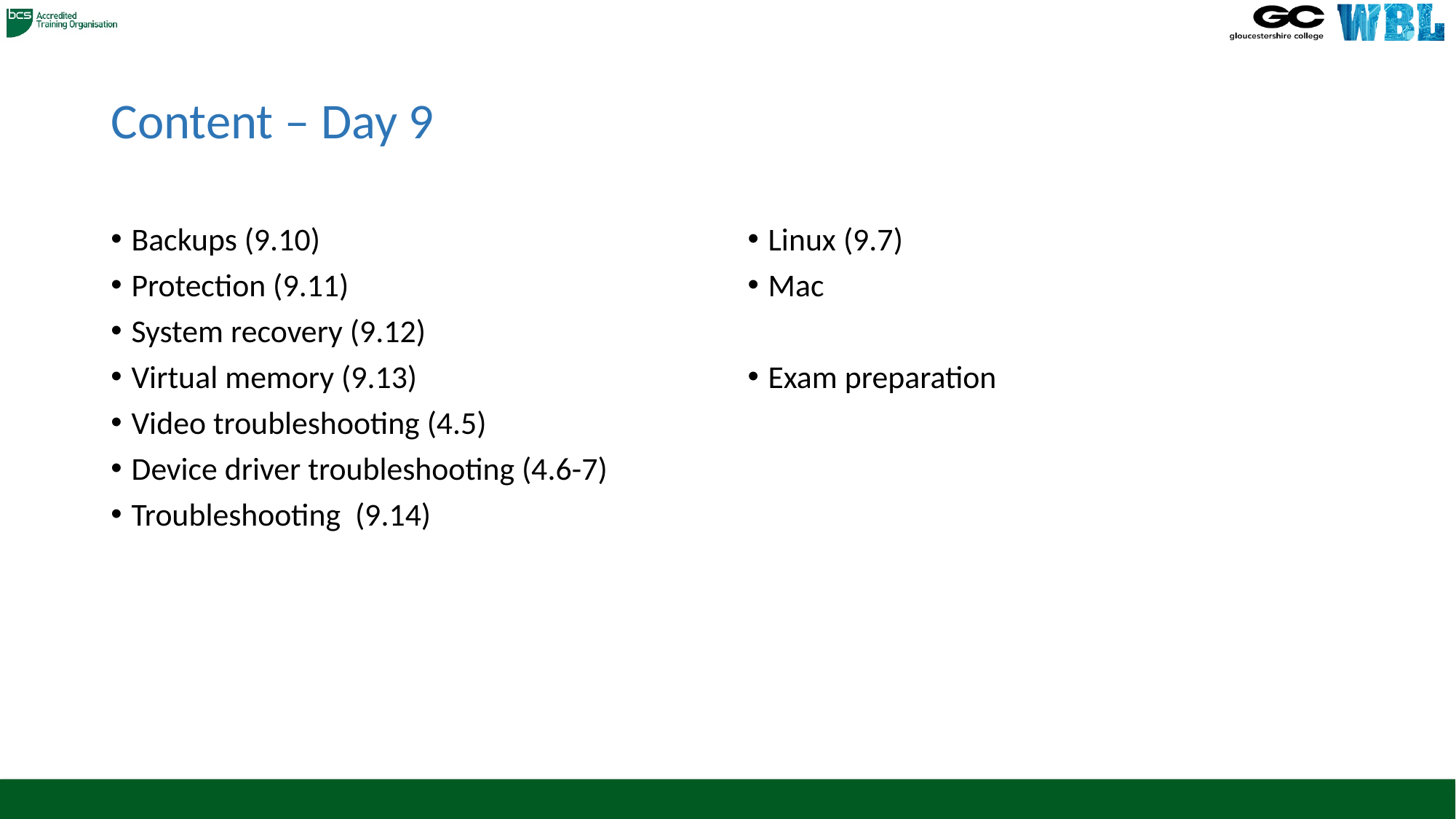

# Content – Day 9
Backups (9.10)
Protection (9.11)
System recovery (9.12)
Virtual memory (9.13)
Video troubleshooting (4.5)
Device driver troubleshooting (4.6-7)
Troubleshooting  (9.14)

Linux (9.7)
Mac

Exam preparation